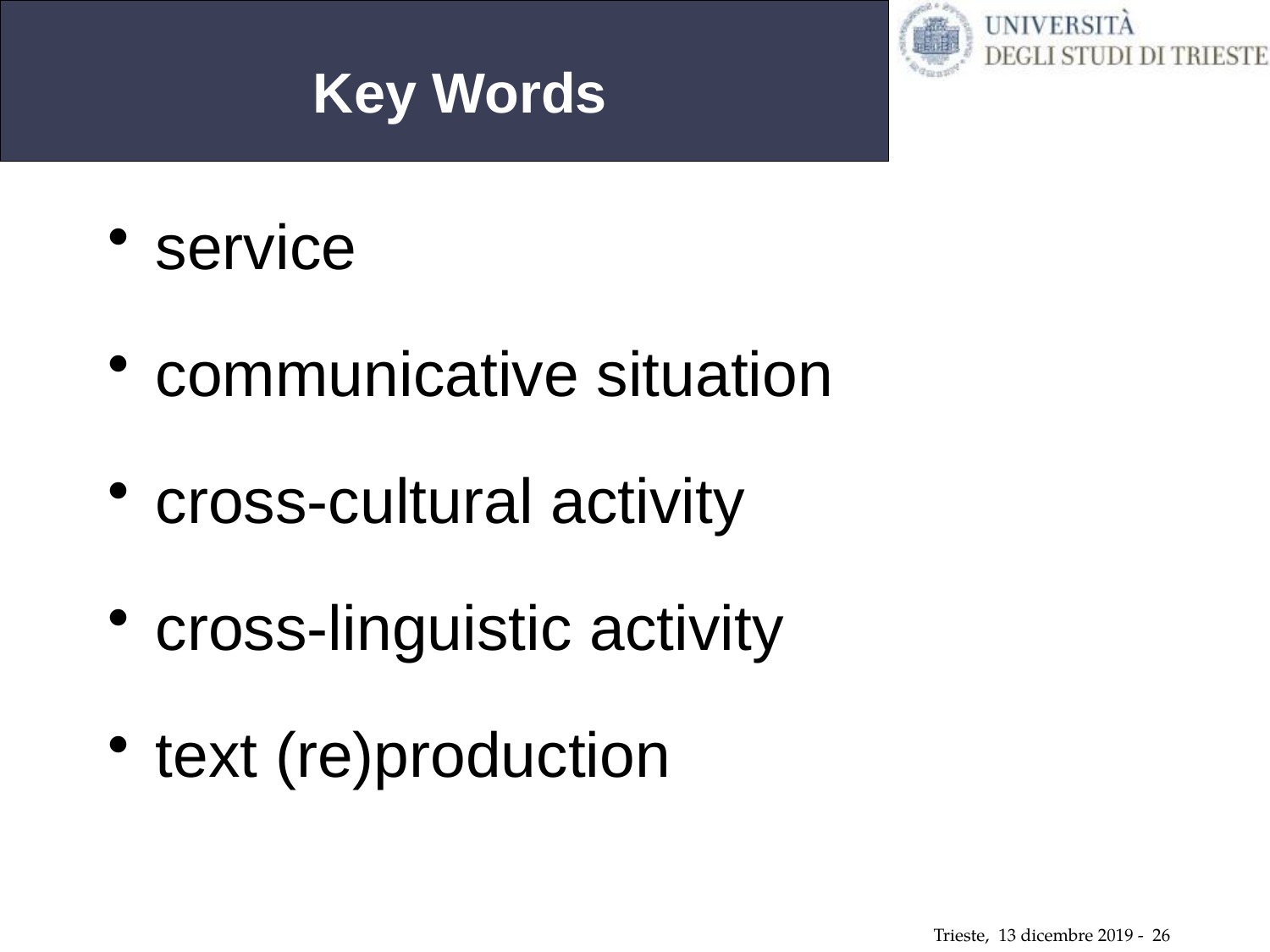

# Key Words
service
communicative situation
cross-cultural activity
cross-linguistic activity
text (re)production